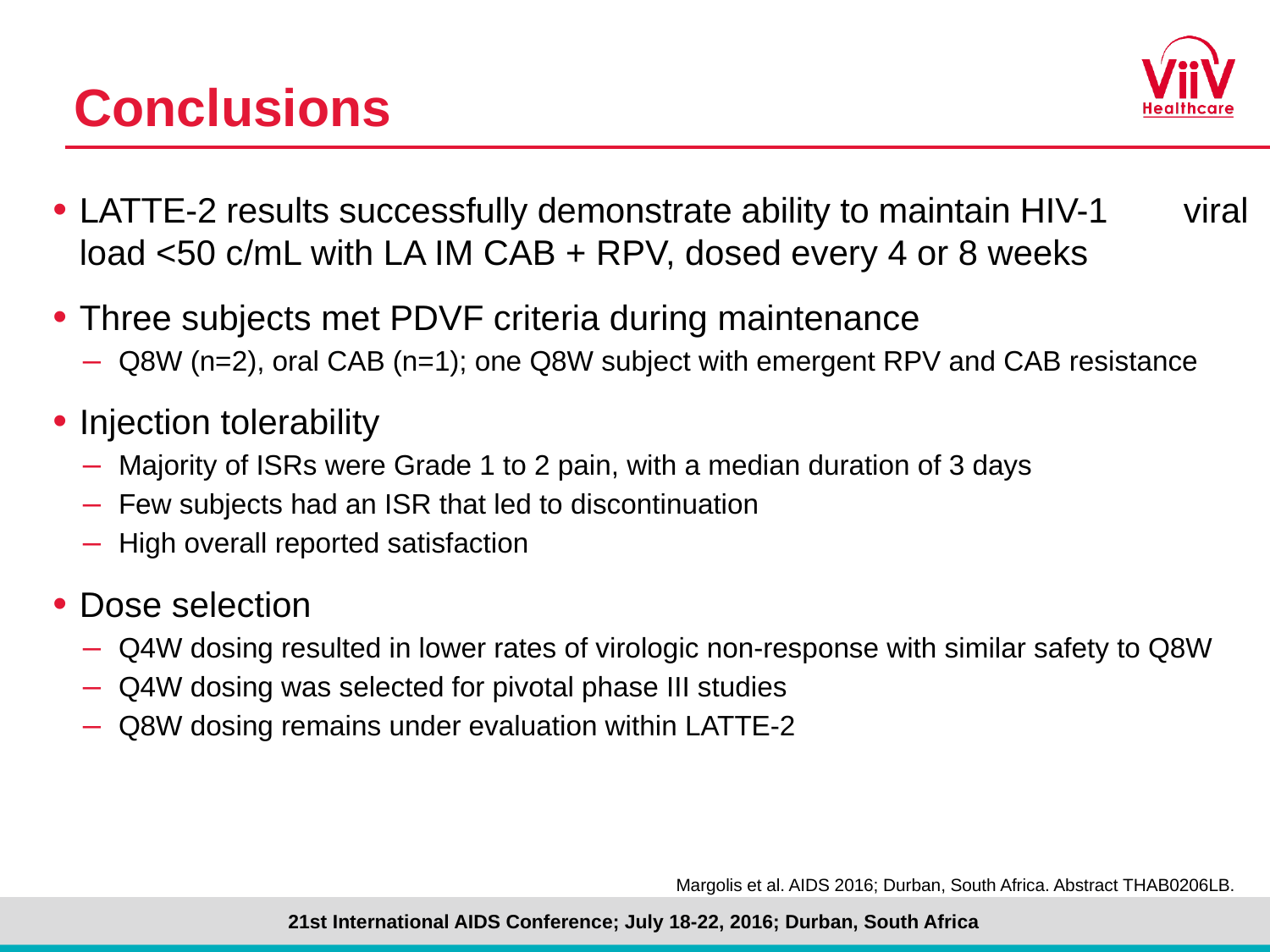

# Conclusions
LATTE-2 results successfully demonstrate ability to maintain HIV-1        viral load <50 c/mL with LA IM CAB + RPV, dosed every 4 or 8 weeks
Three subjects met PDVF criteria during maintenance
Q8W (n=2), oral CAB (n=1); one Q8W subject with emergent RPV and CAB resistance
Injection tolerability
Majority of ISRs were Grade 1 to 2 pain, with a median duration of 3 days
Few subjects had an ISR that led to discontinuation
High overall reported satisfaction
Dose selection
Q4W dosing resulted in lower rates of virologic non-response with similar safety to Q8W
Q4W dosing was selected for pivotal phase III studies
Q8W dosing remains under evaluation within LATTE-2

Margolis et al. AIDS 2016; Durban, South Africa. Abstract THAB0206LB.